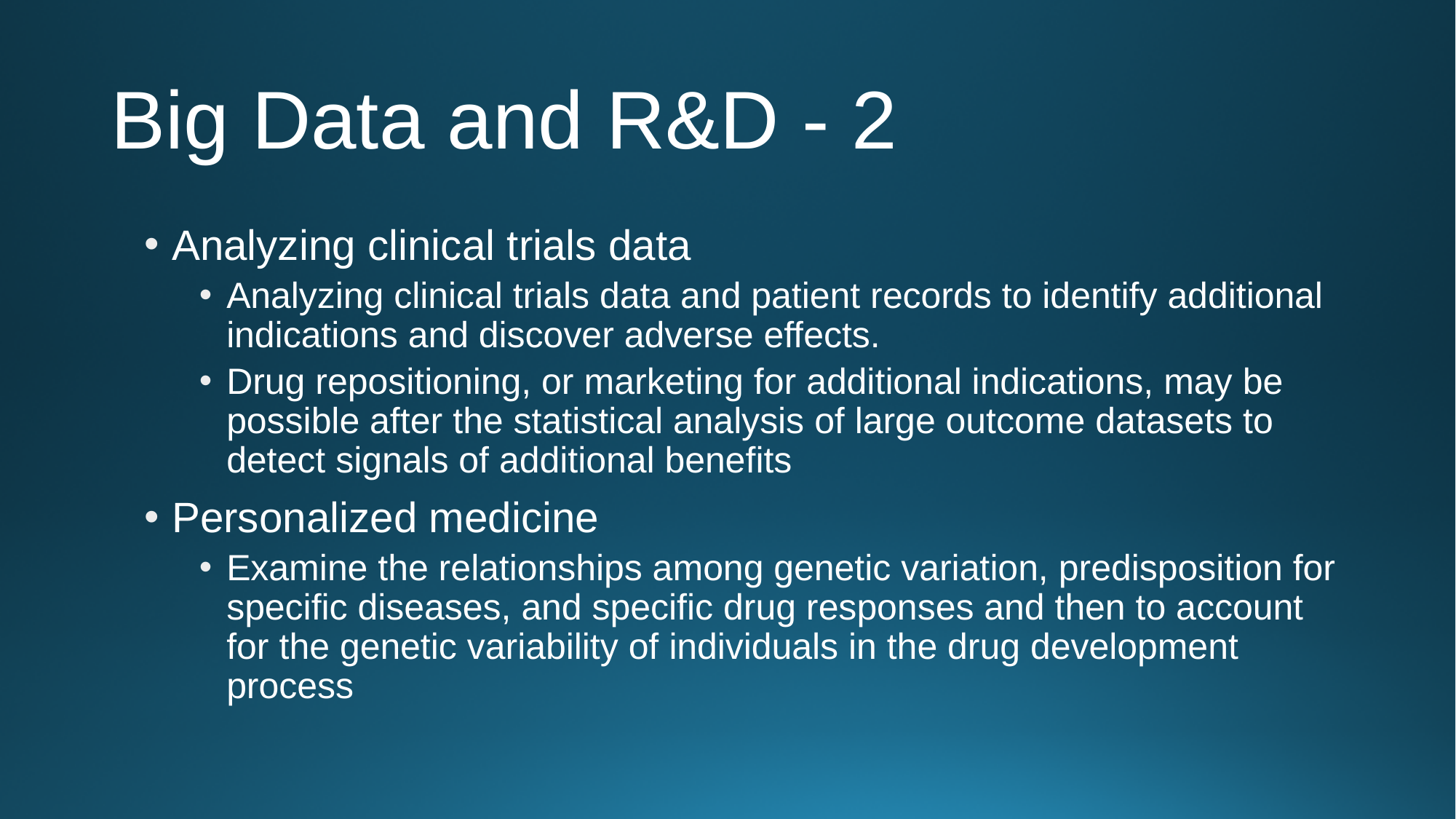

# Big Data and R&D - 2
Analyzing clinical trials data
Analyzing clinical trials data and patient records to identify additional indications and discover adverse effects.
Drug repositioning, or marketing for additional indications, may be possible after the statistical analysis of large outcome datasets to detect signals of additional benefits
Personalized medicine
Examine the relationships among genetic variation, predisposition for specific diseases, and specific drug responses and then to account for the genetic variability of individuals in the drug development process